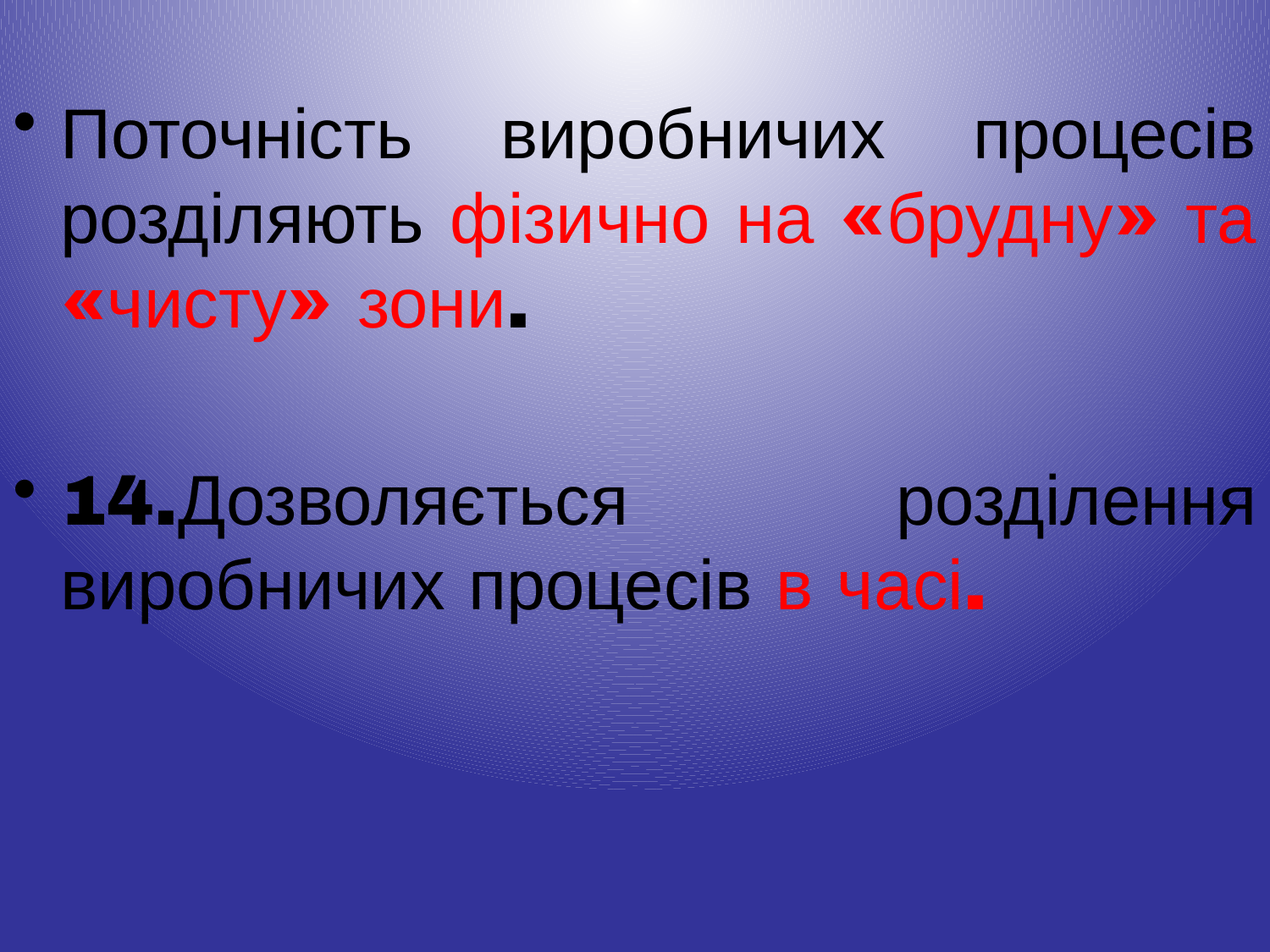

Поточність виробничих процесів розділяють фізично на «брудну» та «чисту» зони.

14.Дозволяється розділення виробничих процесів в часі.